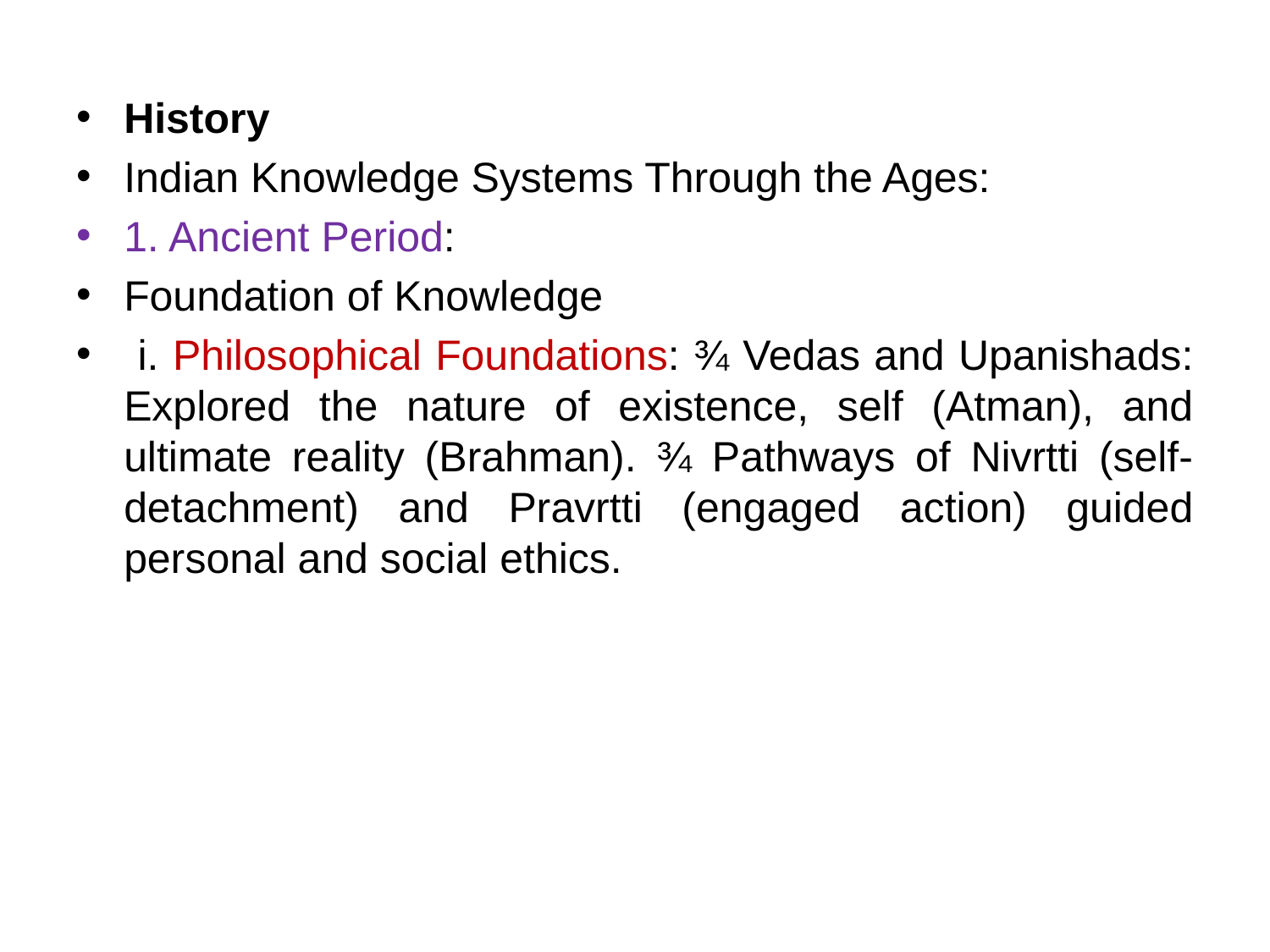

History
Indian Knowledge Systems Through the Ages:
1. Ancient Period:
Foundation of Knowledge
 i. Philosophical Foundations: ¾ Vedas and Upanishads: Explored the nature of existence, self (Atman), and ultimate reality (Brahman). ¾ Pathways of Nivrtti (self-detachment) and Pravrtti (engaged action) guided personal and social ethics.